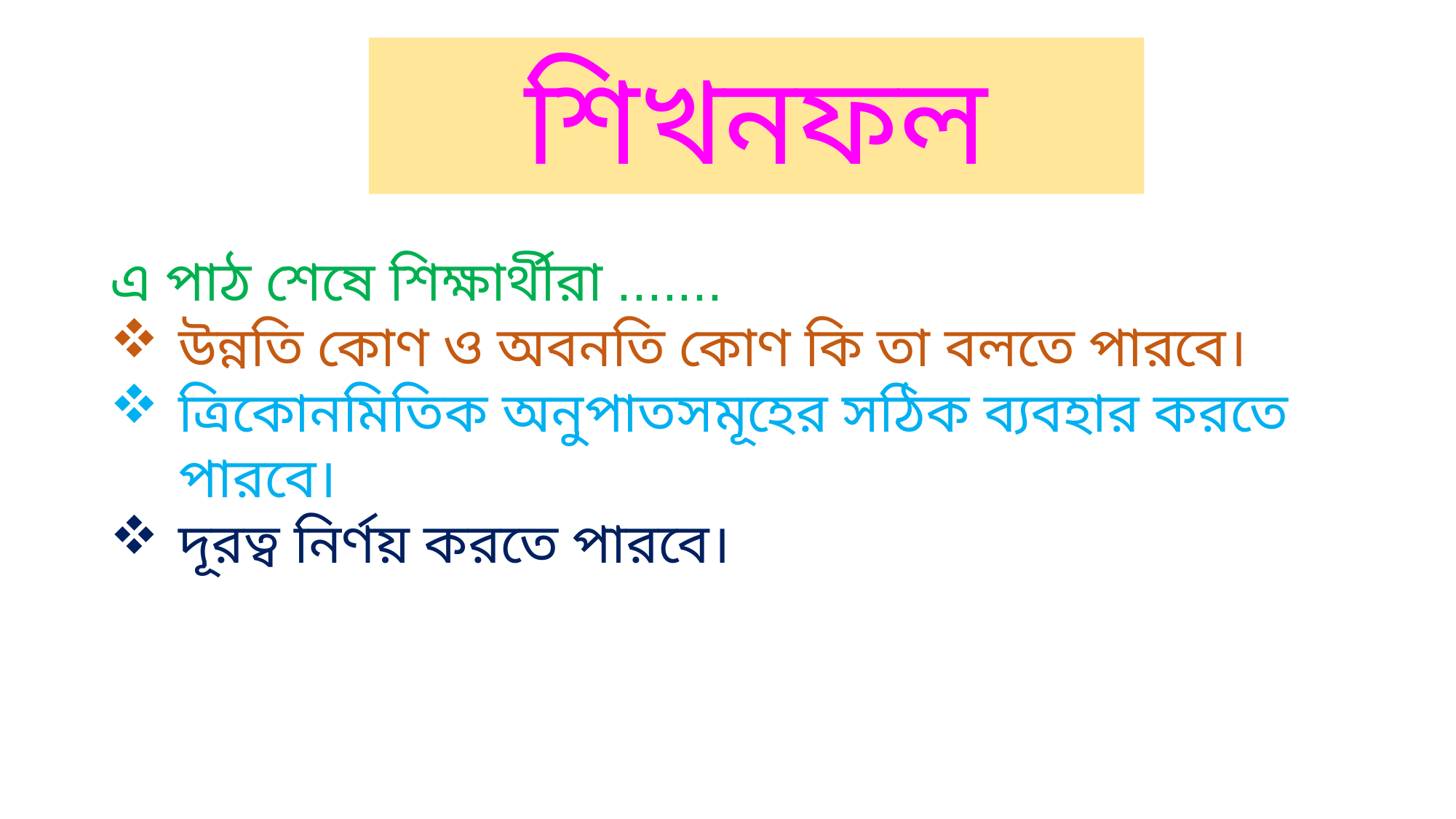

শিখনফল
এ পাঠ শেষে শিক্ষার্থীরা .......
উন্নতি কোণ ও অবনতি কোণ কি তা বলতে পারবে।
ত্রিকোনমিতিক অনুপাতসমূহের সঠিক ব্যবহার করতে পারবে।
দূরত্ব নির্ণয় করতে পারবে।